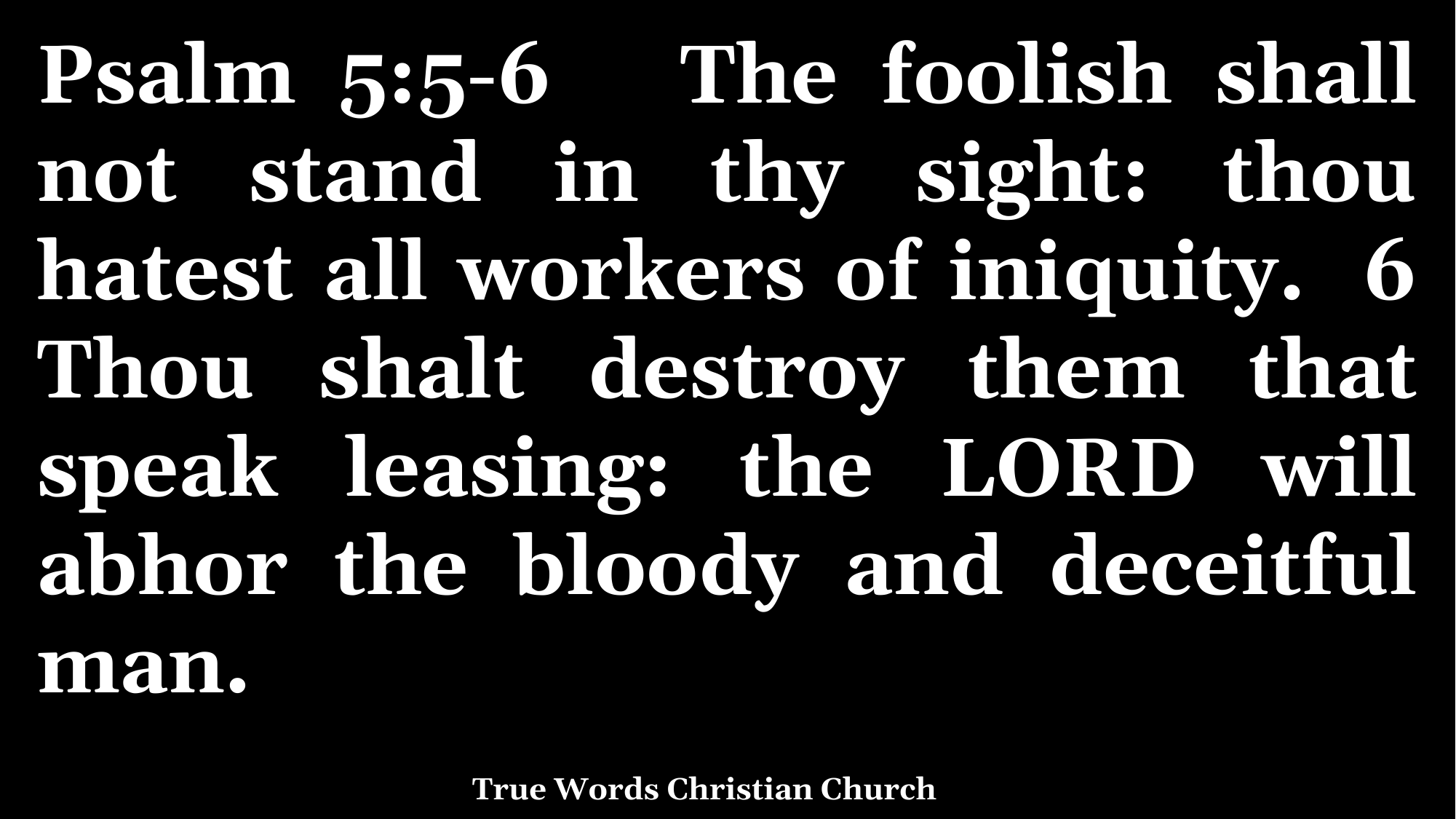

Psalm 5:5-6   The foolish shall not stand in thy sight: thou hatest all workers of iniquity.  6 Thou shalt destroy them that speak leasing: the LORD will abhor the bloody and deceitful man.
True Words Christian Church